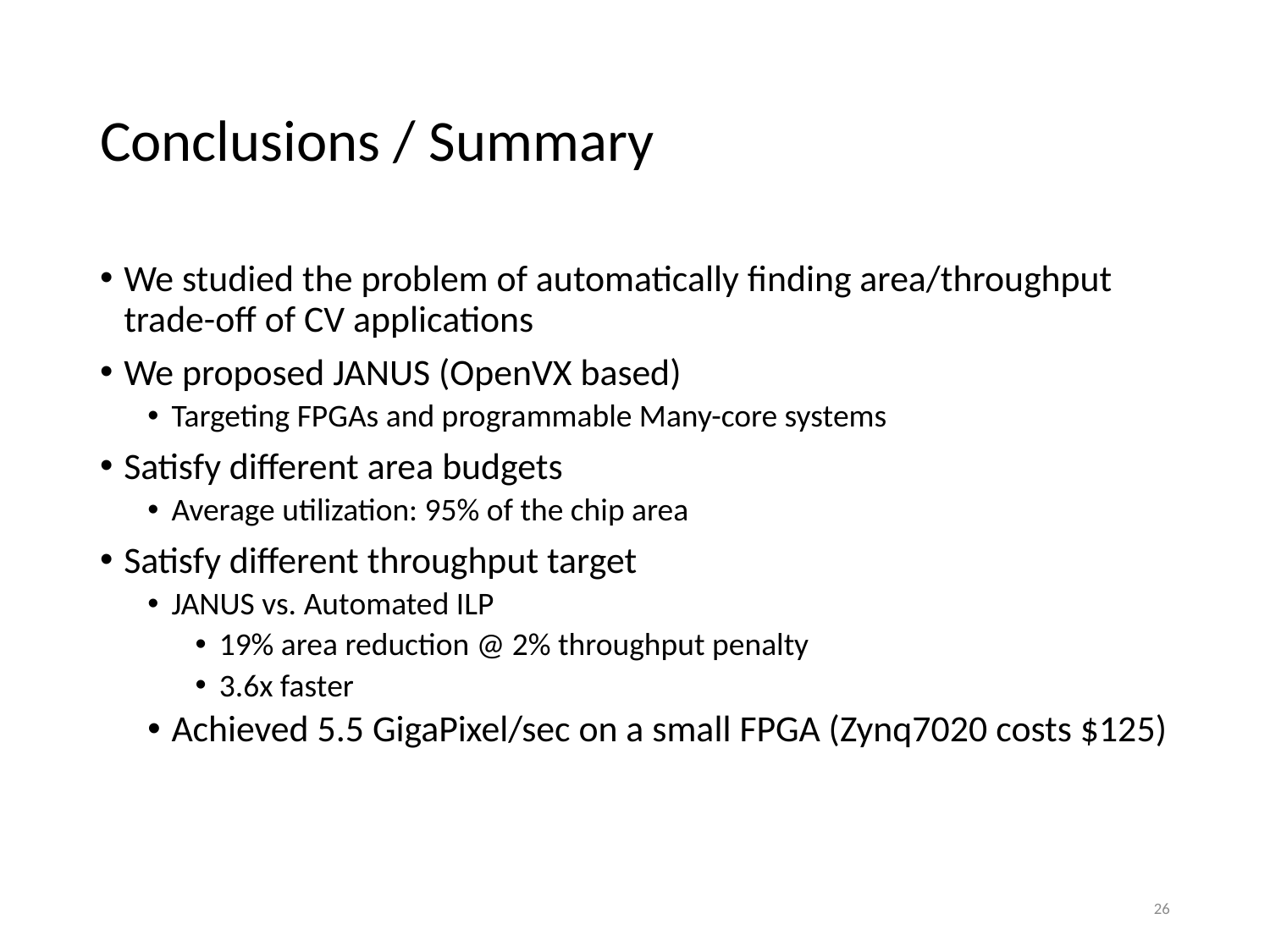

# Conclusions / Summary
We studied the problem of automatically finding area/throughput trade-off of CV applications
We proposed JANUS (OpenVX based)
Targeting FPGAs and programmable Many-core systems
Satisfy different area budgets
Average utilization: 95% of the chip area
Satisfy different throughput target
JANUS vs. Automated ILP
19% area reduction @ 2% throughput penalty
3.6x faster
Achieved 5.5 GigaPixel/sec on a small FPGA (Zynq7020 costs $125)
26